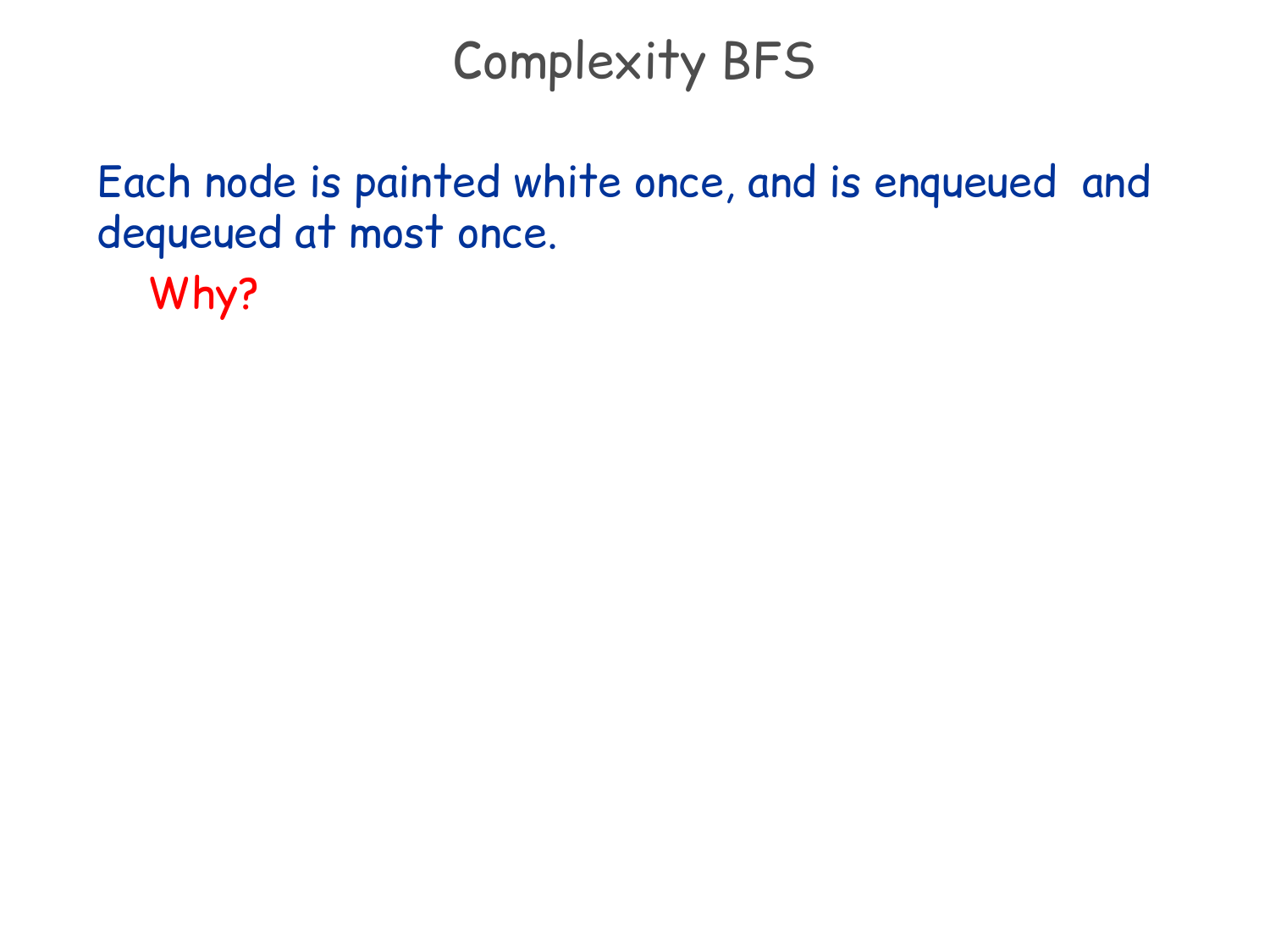

# Complexity BFS
Each node is painted white once, and is enqueued  and dequeued at most once.
    Why?